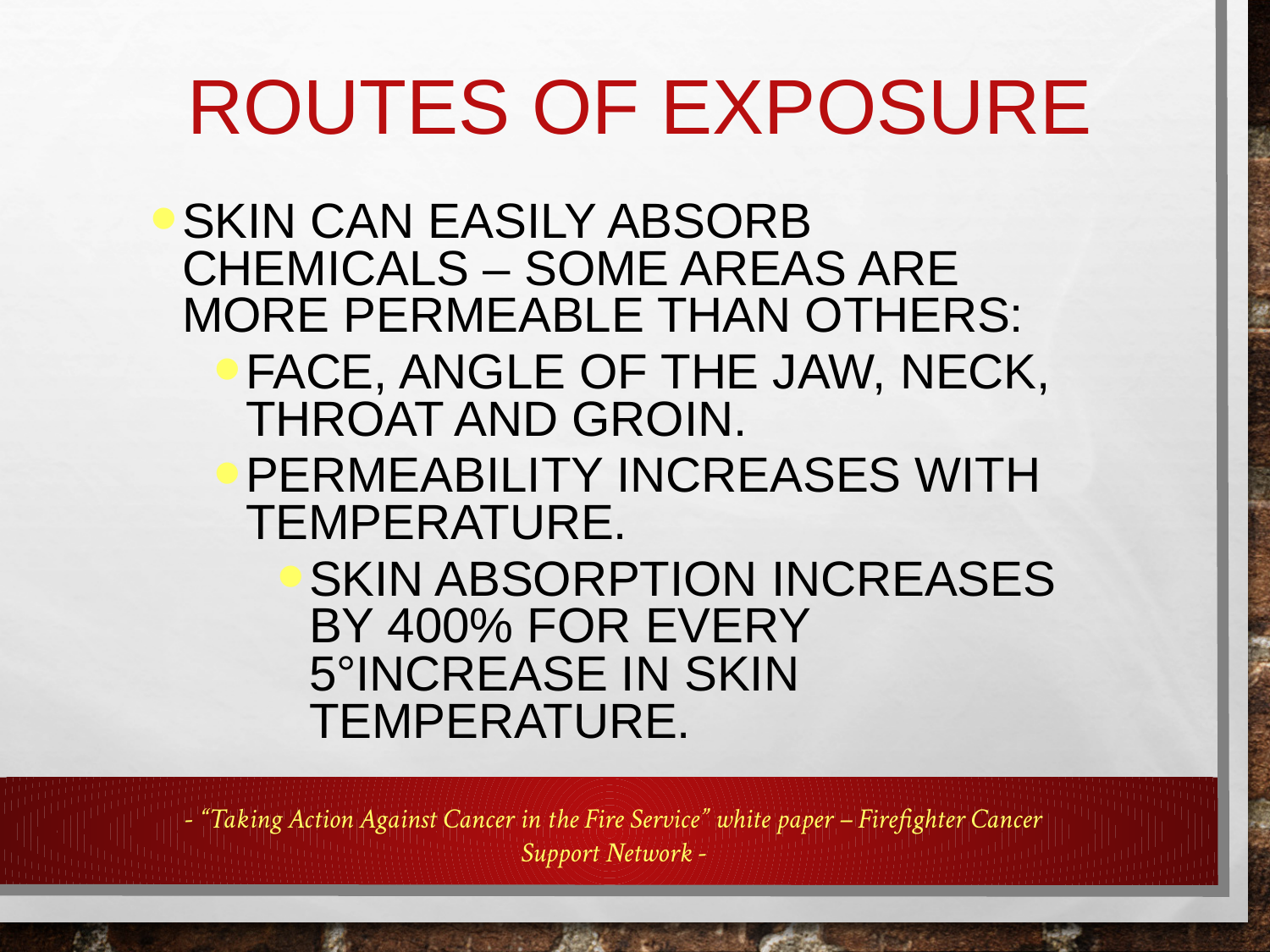

# Routes of Exposure
Skin can easily absorb chemicals – some areas are more permeable than others:
Face, angle of the jaw, neck, throat and groin.
Permeability increases with temperature.
Skin absorption increases by 400% for every 5°increase in skin temperature.

- “Taking Action Against Cancer in the Fire Service” white paper – Firefighter Cancer Support Network -